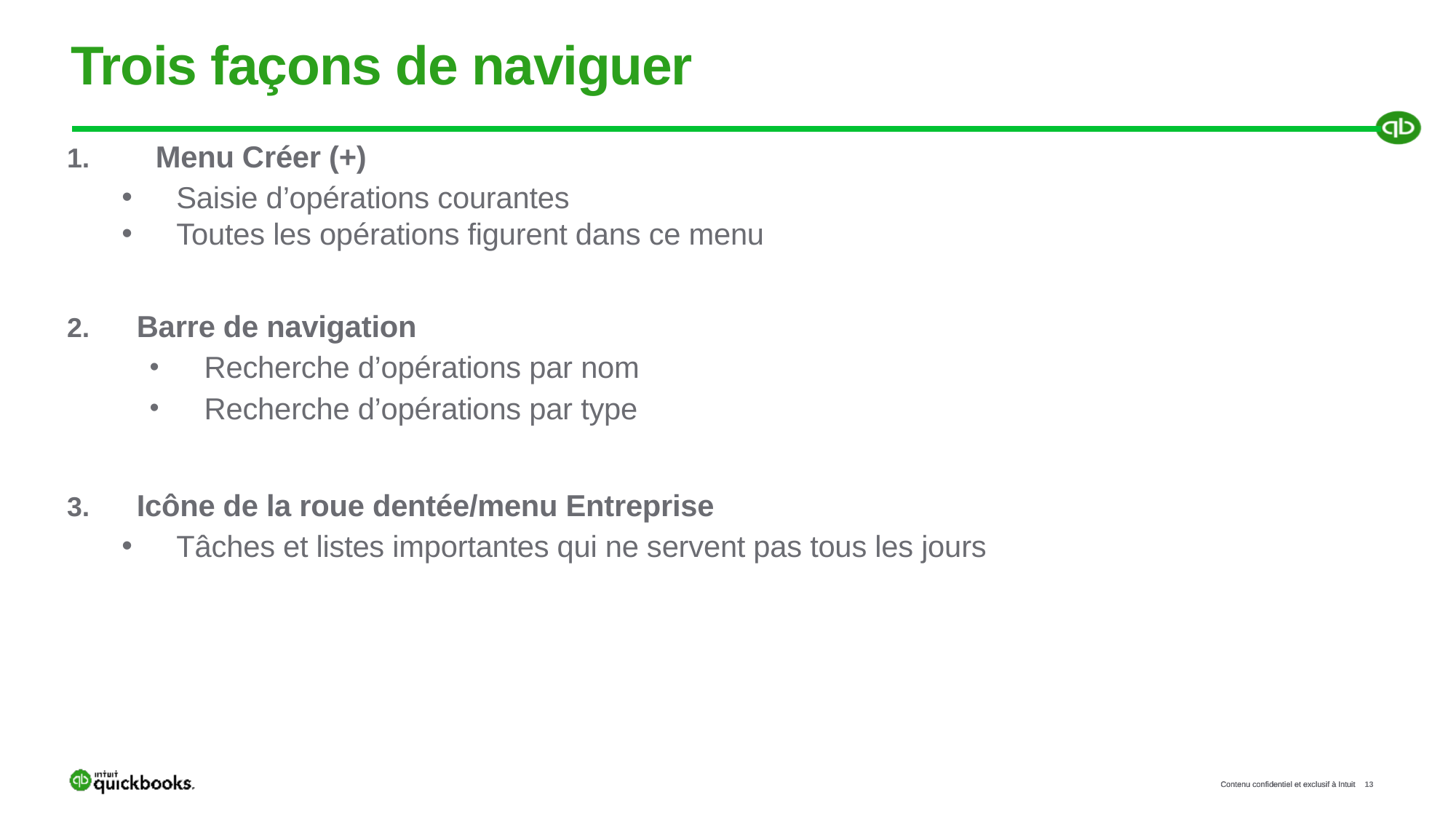

# Trois façons de naviguer
Menu Créer (+)
Saisie d’opérations courantes
Toutes les opérations figurent dans ce menu

 Barre de navigation
Recherche d’opérations par nom
Recherche d’opérations par type

 Icône de la roue dentée/menu Entreprise
Tâches et listes importantes qui ne servent pas tous les jours